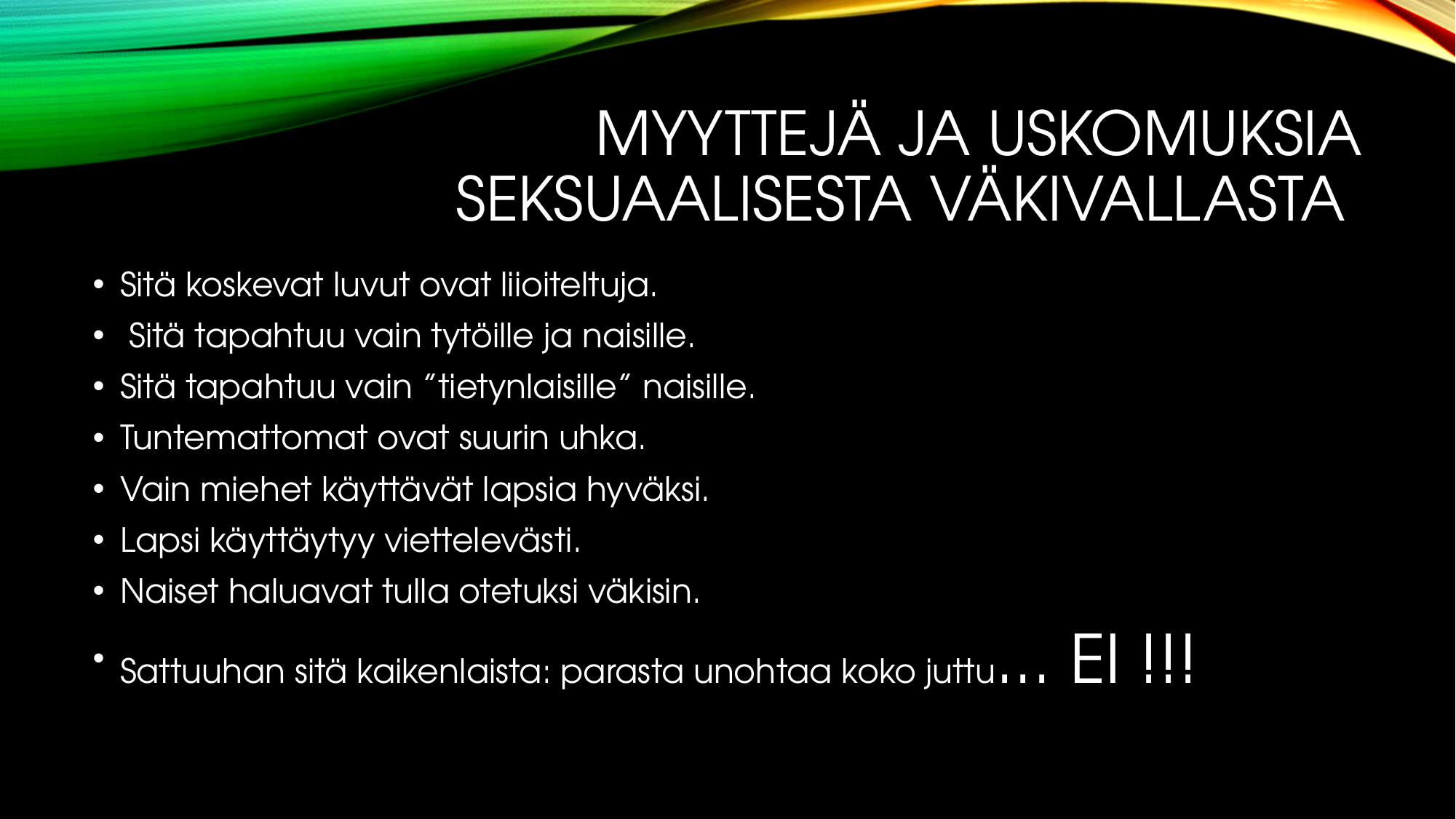

# MYYTTEJÄ JA USKOMUKSIA SEKSUAALISESTA VÄKIVALLASTA
Sitä koskevat luvut ovat liioiteltuja.
 Sitä tapahtuu vain tytöille ja naisille.
Sitä tapahtuu vain ”tietynlaisille” naisille.
Tuntemattomat ovat suurin uhka.
Vain miehet käyttävät lapsia hyväksi.
Lapsi käyttäytyy viettelevästi.
Naiset haluavat tulla otetuksi väkisin.
Sattuuhan sitä kaikenlaista: parasta unohtaa koko juttu... EI !!!